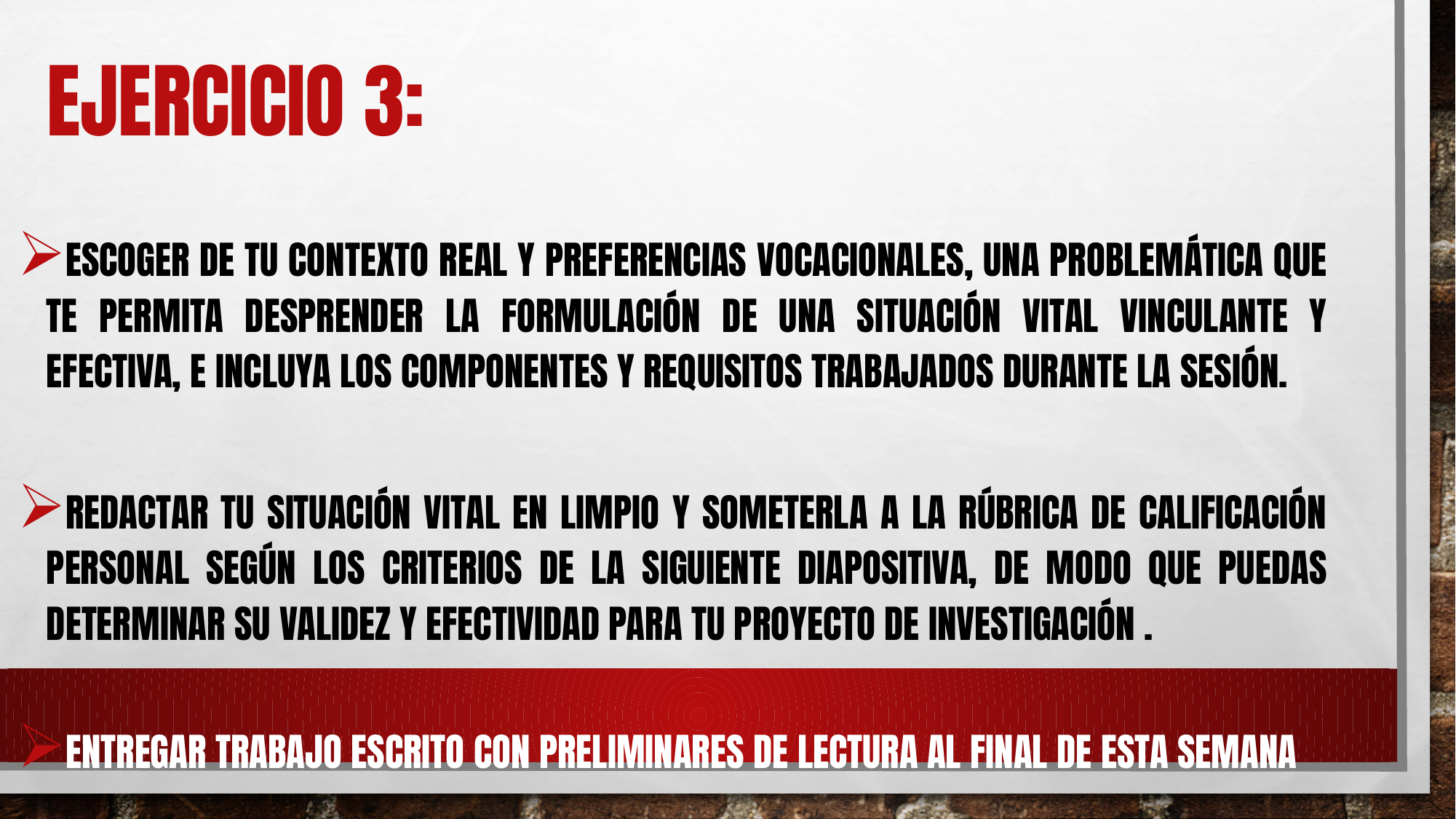

# Ejercicio 3:

escoger de tu contexto real y preferencias vocacionales, una problemática que te permita desprender la formulación de una situación vital VINCULANTE Y efectiva, e incluya los componentes y requisitos TRABAJADOS DURANTE LA SESIÓN.

Redactar tu situación vital en limpio y someterla a la rúbrica de calificación personal según los criterios de la siguiente diapositiva, de modo que puedas determinar su validez y efectividad para tu proyecto de investigación .

ENTREGAR trabajo escrito con preliminares de lectura al final de esta semana